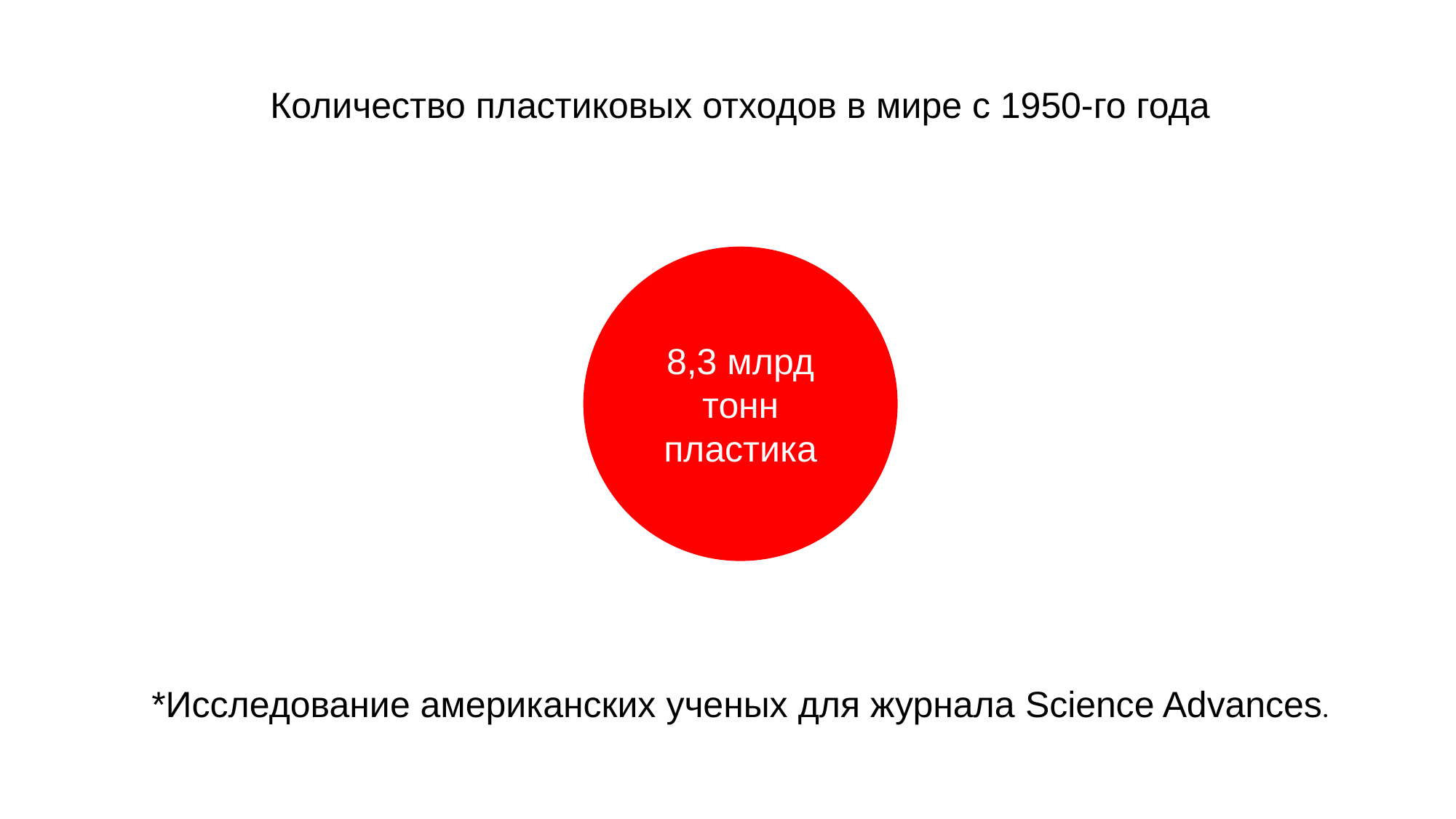

Количество пластиковых отходов в мире с 1950-го года
8,3 млрд тонн пластика
*Исследование американских ученых для журнала Science Advances.